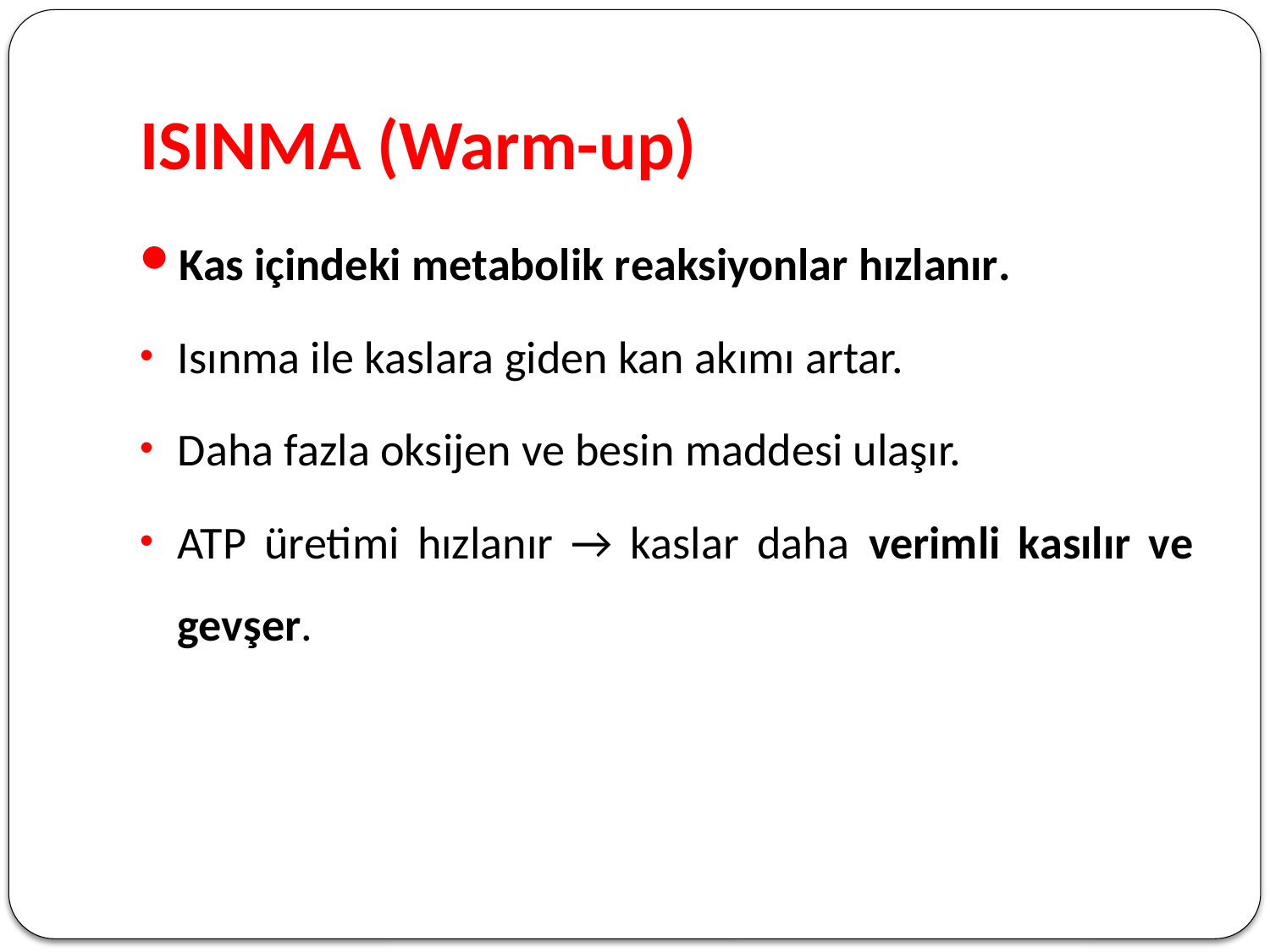

# ISINMA (Warm-up)
Kas içindeki metabolik reaksiyonlar hızlanır.
Isınma ile kaslara giden kan akımı artar.
Daha fazla oksijen ve besin maddesi ulaşır.
ATP üretimi hızlanır → kaslar daha verimli kasılır ve gevşer.